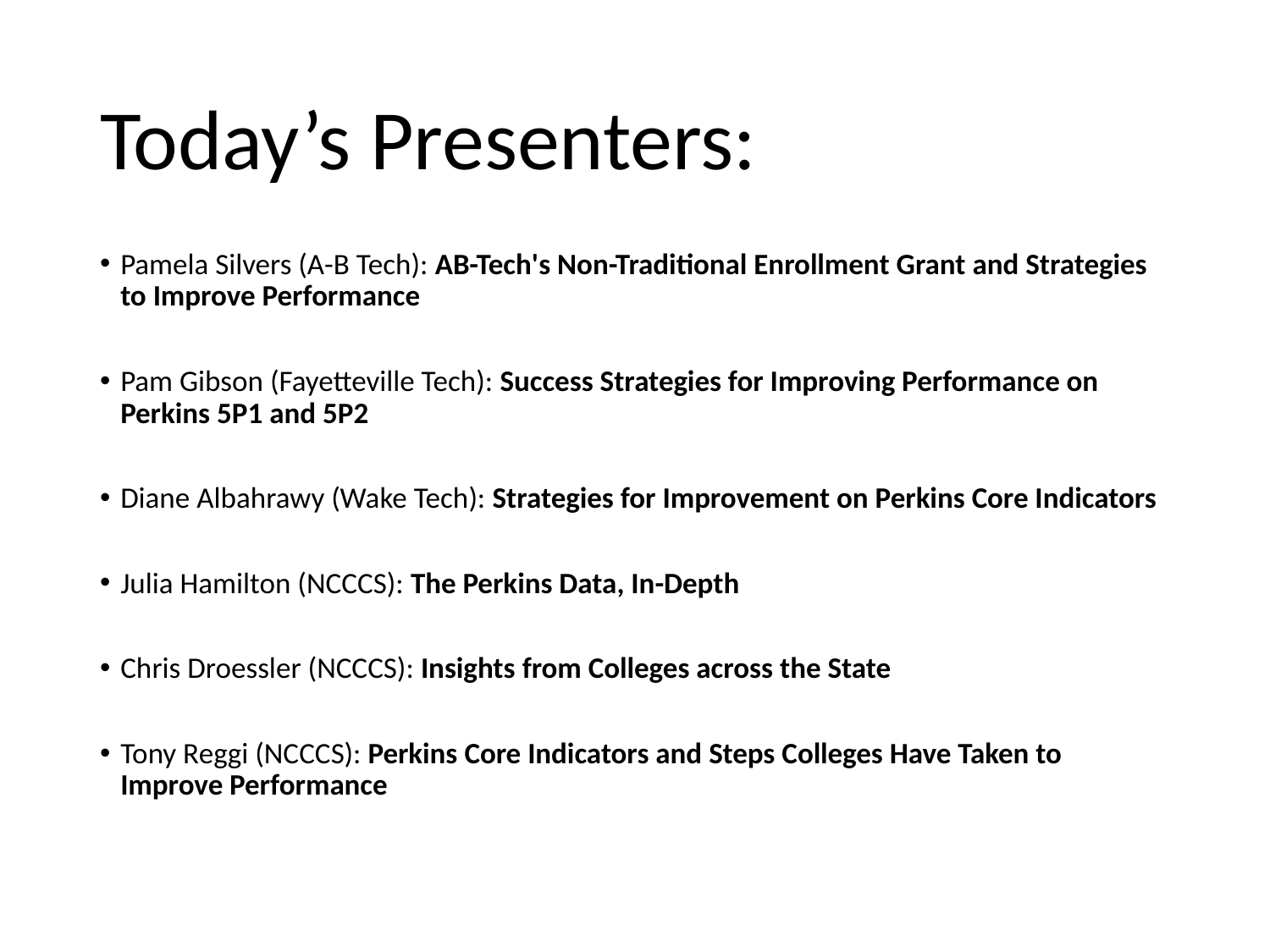

# Today’s Presenters:
Pamela Silvers (A-B Tech): AB-Tech's Non-Traditional Enrollment Grant and Strategies to Improve Performance

Pam Gibson (Fayetteville Tech): Success Strategies for Improving Performance on Perkins 5P1 and 5P2

Diane Albahrawy (Wake Tech): Strategies for Improvement on Perkins Core Indicators

Julia Hamilton (NCCCS): The Perkins Data, In-Depth

Chris Droessler (NCCCS): Insights from Colleges across the State

Tony Reggi (NCCCS): Perkins Core Indicators and Steps Colleges Have Taken to Improve Performance